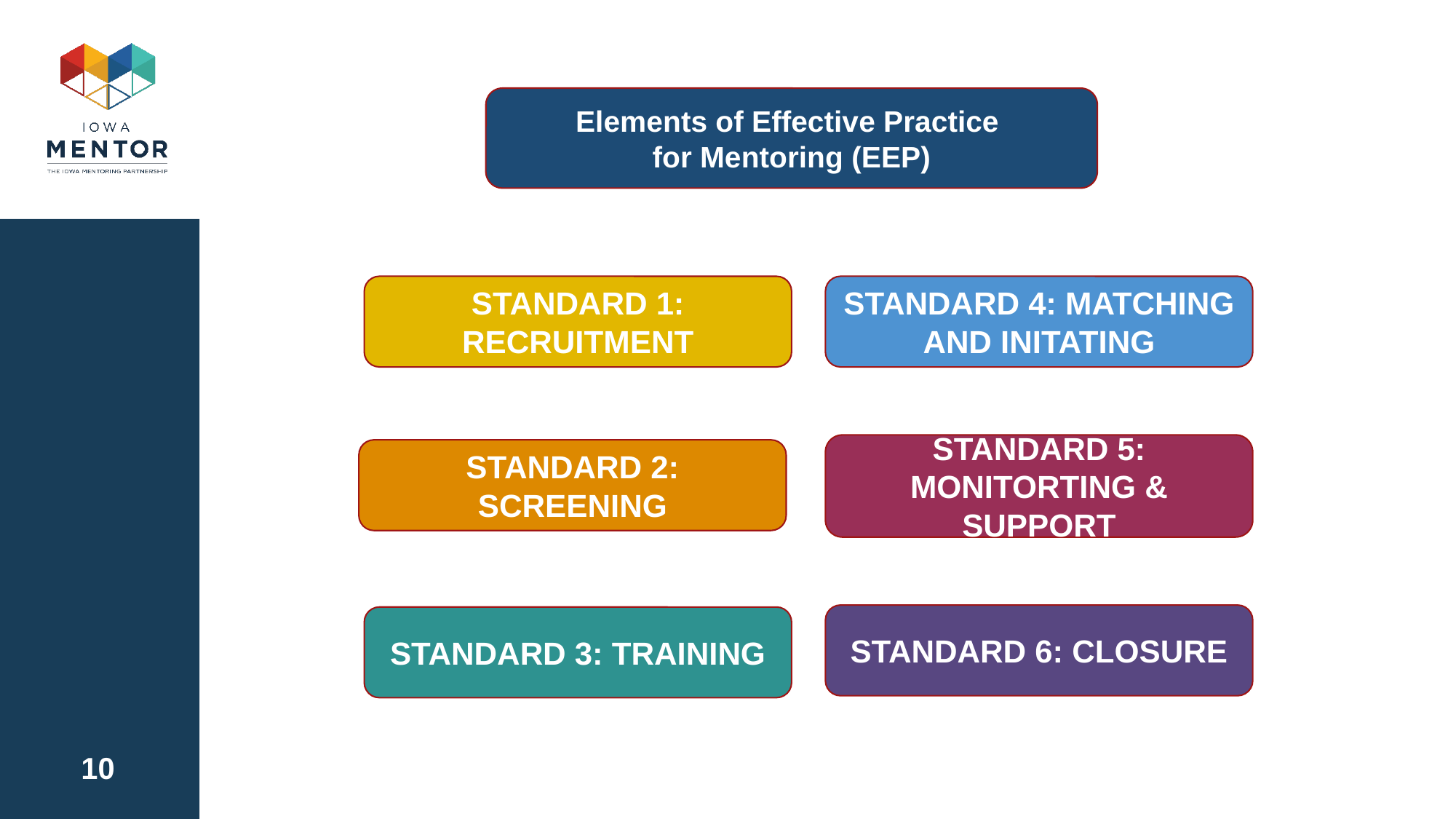

Elements of Effective Practice
for Mentoring (EEP)
STANDARD 1: RECRUITMENT
STANDARD 4: MATCHING
AND INITATING
STANDARD 5: MONITORTING & SUPPORT
STANDARD 2: SCREENING
STANDARD 6: CLOSURE
STANDARD 3: TRAINING
10